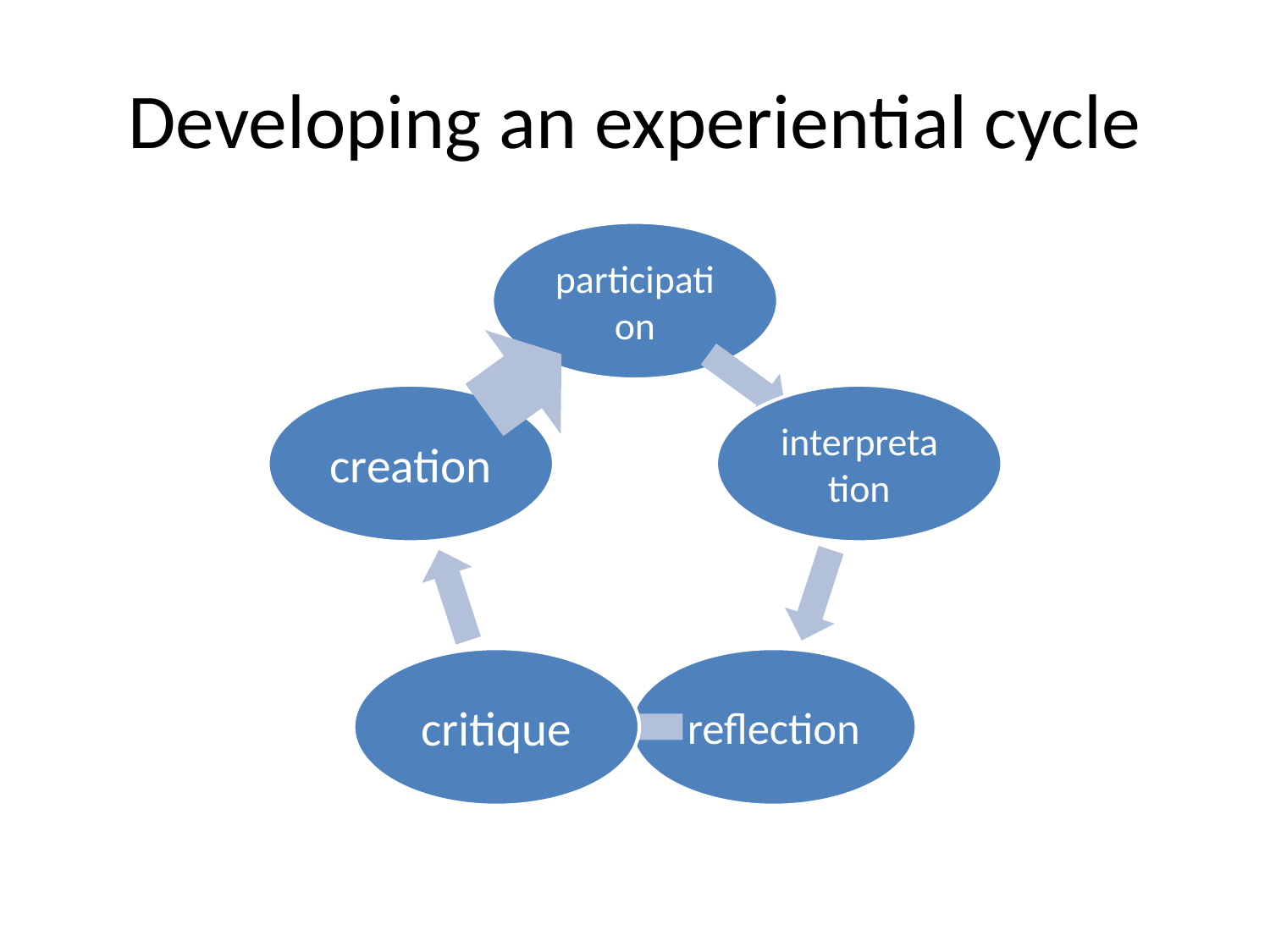

# Developing an experiential cycle
participation
interpretation
reflection
critique
creation